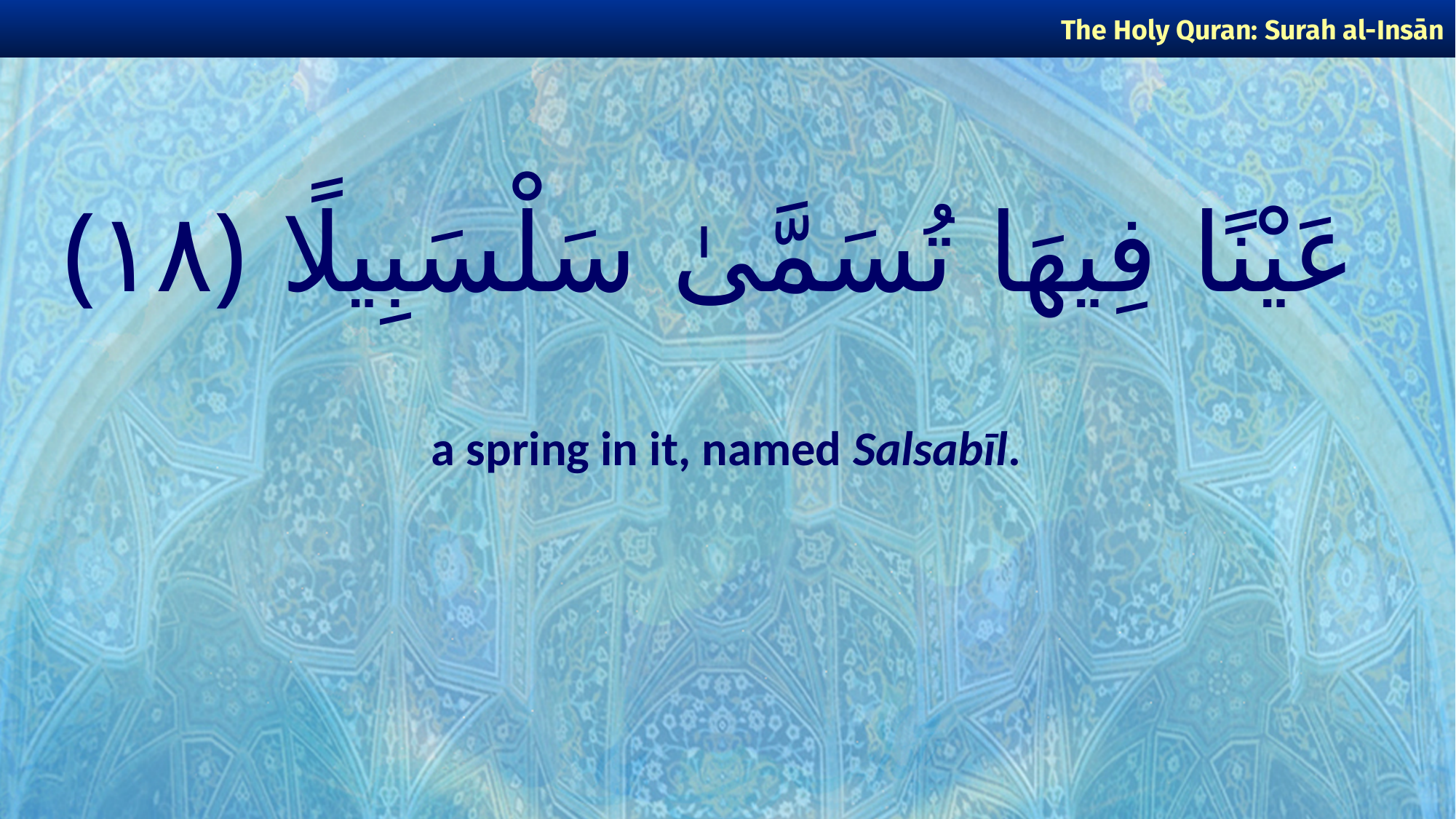

The Holy Quran: Surah al-Insān
# عَيْنًا فِيهَا تُسَمَّىٰ سَلْسَبِيلًا ﴿١٨﴾
a spring in it, named Salsabīl.